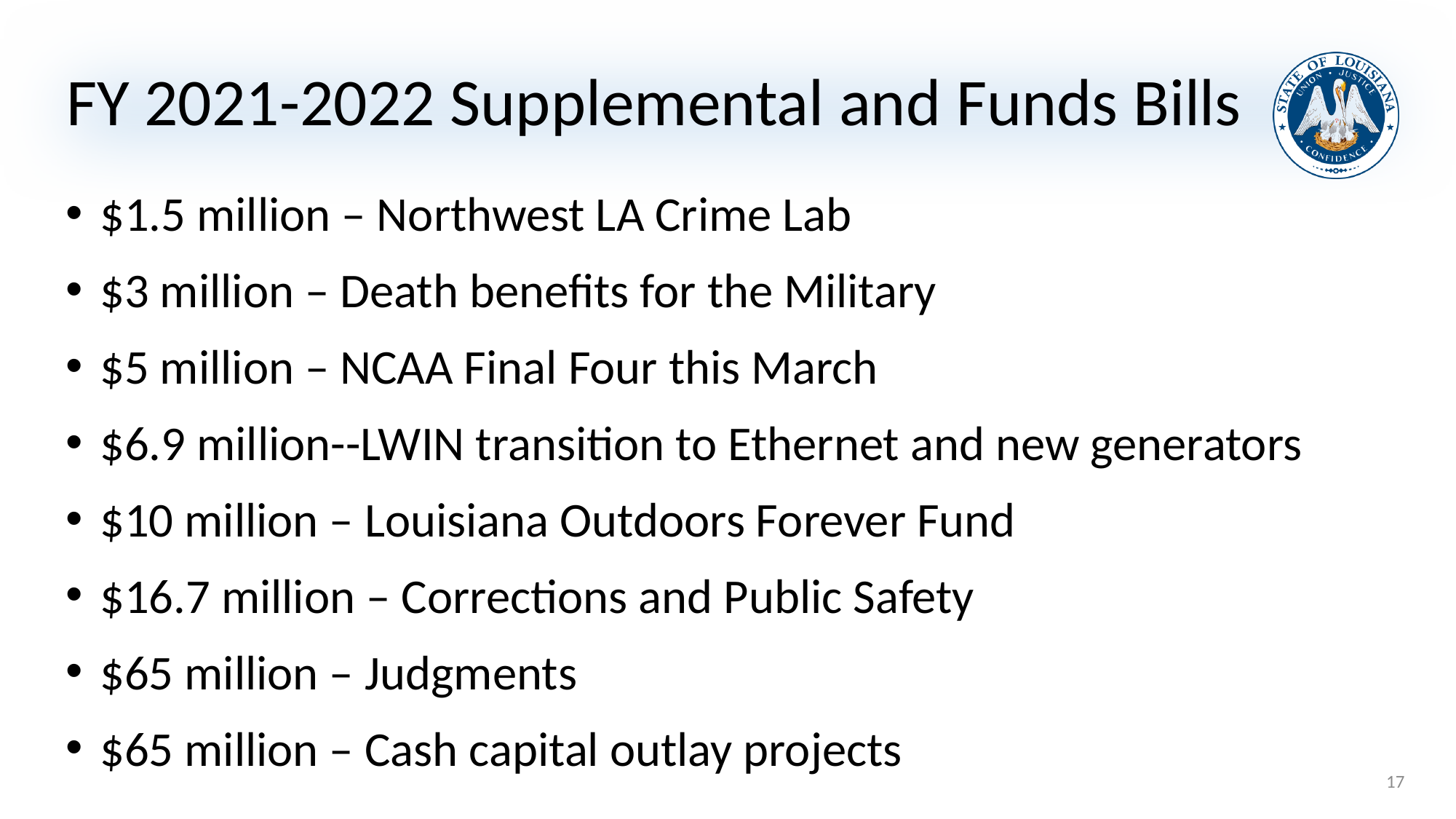

# FY 2021-2022 Supplemental and Funds Bills
$1.5 million – Northwest LA Crime Lab
$3 million – Death benefits for the Military
$5 million – NCAA Final Four this March
$6.9 million--LWIN transition to Ethernet and new generators
$10 million – Louisiana Outdoors Forever Fund
$16.7 million – Corrections and Public Safety
$65 million – Judgments
$65 million – Cash capital outlay projects
17